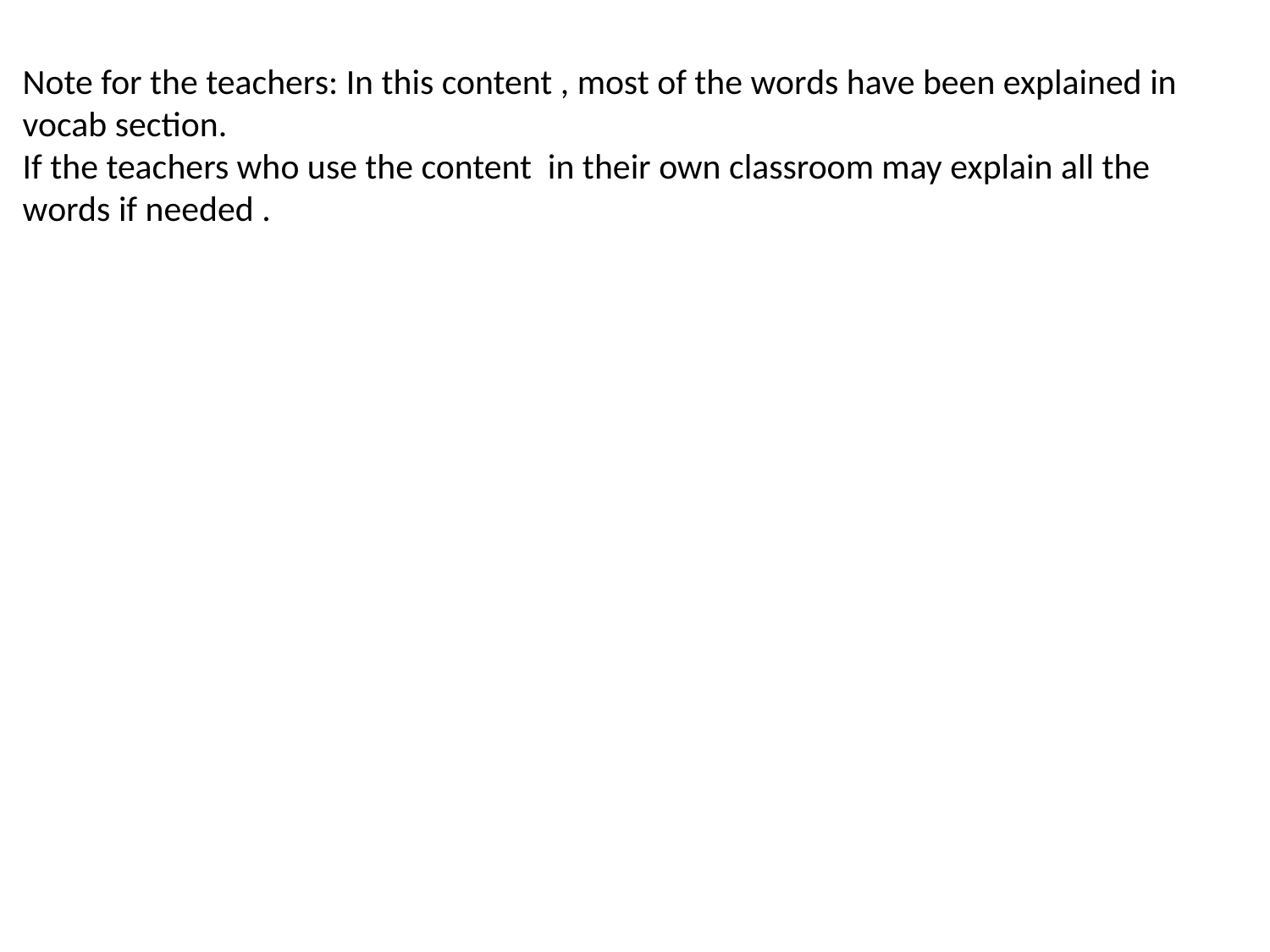

Note for the teachers: In this content , most of the words have been explained in vocab section.
If the teachers who use the content  in their own classroom may explain all the words if needed .